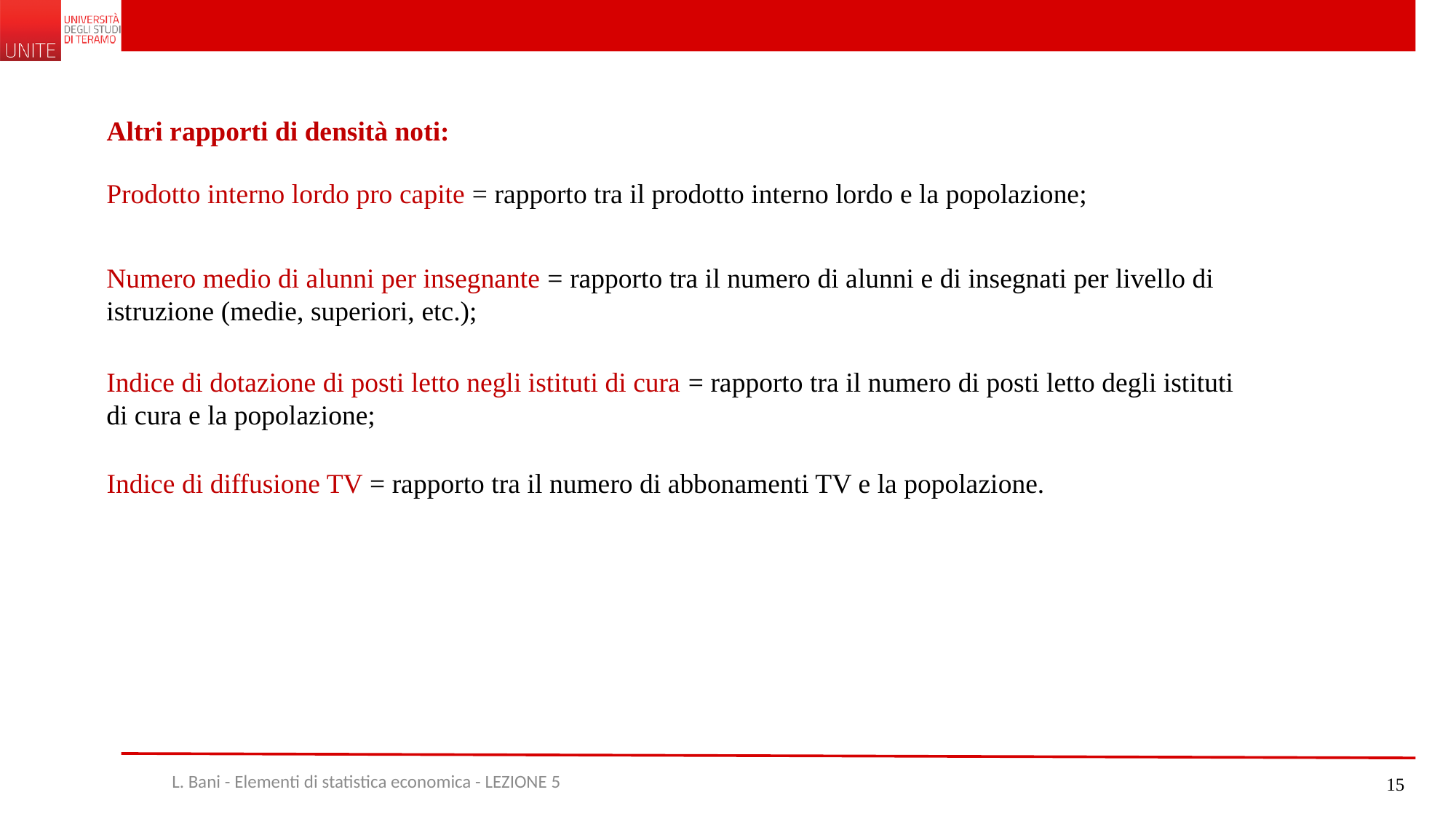

Altri rapporti di densità noti:
Prodotto interno lordo pro capite = rapporto tra il prodotto interno lordo e la popolazione;
Numero medio di alunni per insegnante = rapporto tra il numero di alunni e di insegnati per livello di istruzione (medie, superiori, etc.);
Indice di dotazione di posti letto negli istituti di cura = rapporto tra il numero di posti letto degli istituti di cura e la popolazione;
Indice di diffusione TV = rapporto tra il numero di abbonamenti TV e la popolazione.
L. Bani - Elementi di statistica economica - LEZIONE 5
15